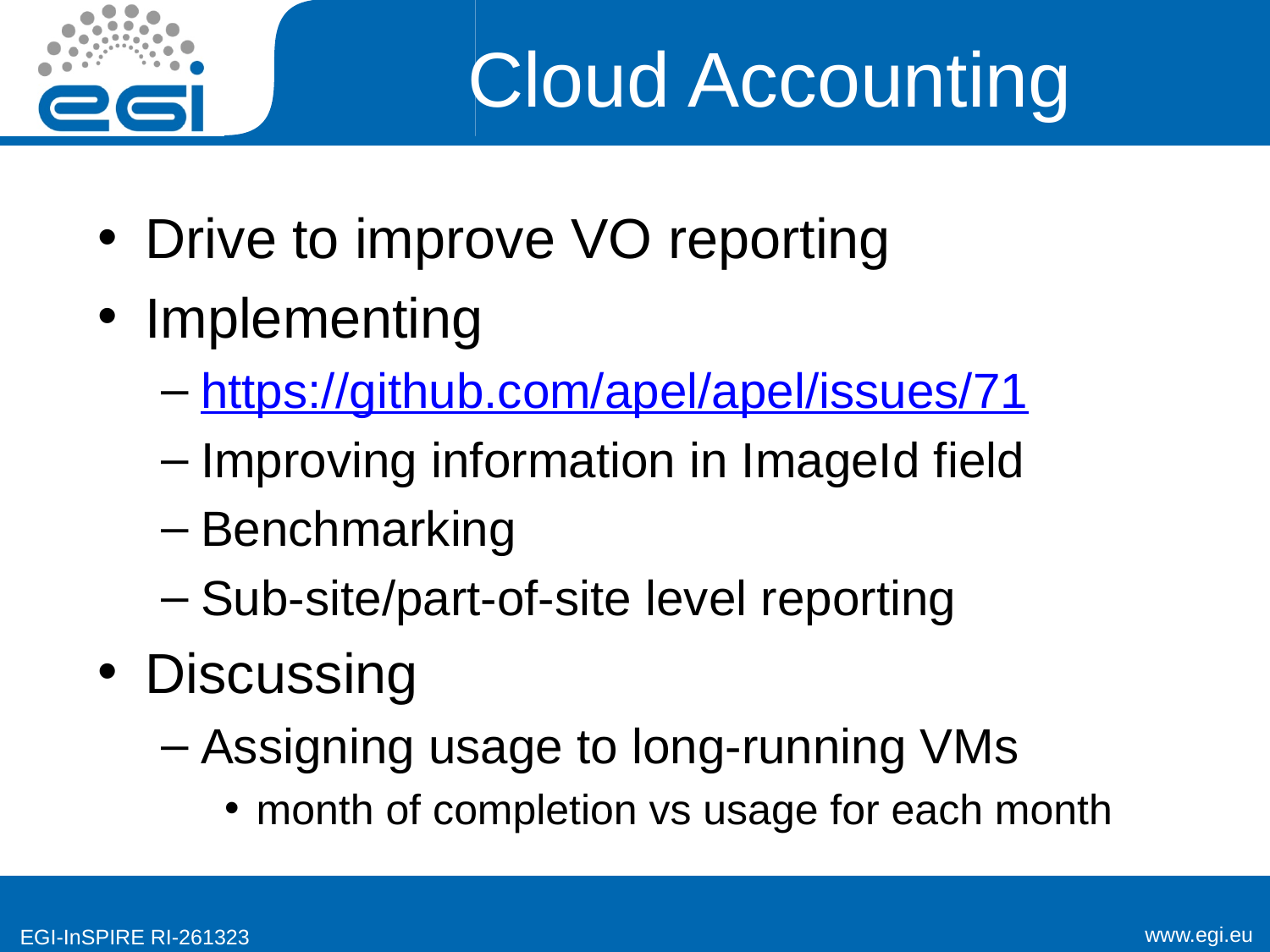

# Cloud Accounting
Drive to improve VO reporting
Implementing
https://github.com/apel/apel/issues/71
Improving information in ImageId field
Benchmarking
Sub-site/part-of-site level reporting
Discussing
Assigning usage to long-running VMs
month of completion vs usage for each month